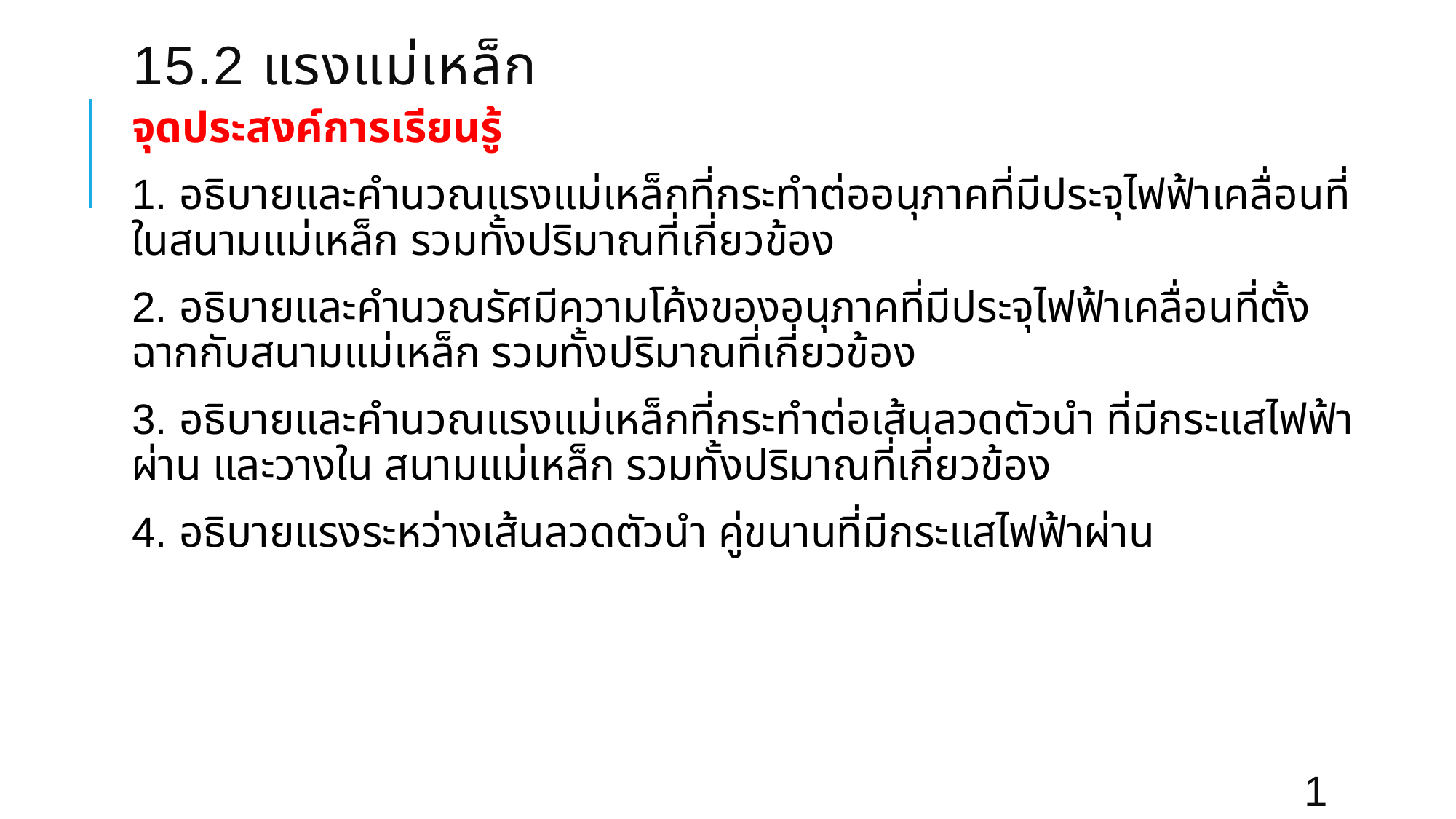

# 15.2 แรงแม่เหล็ก
จุดประสงค์การเรียนรู้
1. อธิบายและคำนวณแรงแม่เหล็กที่กระทำต่ออนุภาคที่มีประจุไฟฟ้าเคลื่อนที่ในสนามแม่เหล็ก รวมทั้งปริมาณที่เกี่ยวข้อง
2. อธิบายและคำนวณรัศมีความโค้งของอนุภาคที่มีประจุไฟฟ้าเคลื่อนที่ตั้งฉากกับสนามแม่เหล็ก รวมทั้งปริมาณที่เกี่ยวข้อง
3. อธิบายและคำนวณแรงแม่เหล็กที่กระทำต่อเส้นลวดตัวนำ ที่มีกระแสไฟฟ้าผ่าน และวางใน สนามแม่เหล็ก รวมทั้งปริมาณที่เกี่ยวข้อง
4. อธิบายแรงระหว่างเส้นลวดตัวนำ คู่ขนานที่มีกระแสไฟฟ้าผ่าน
1